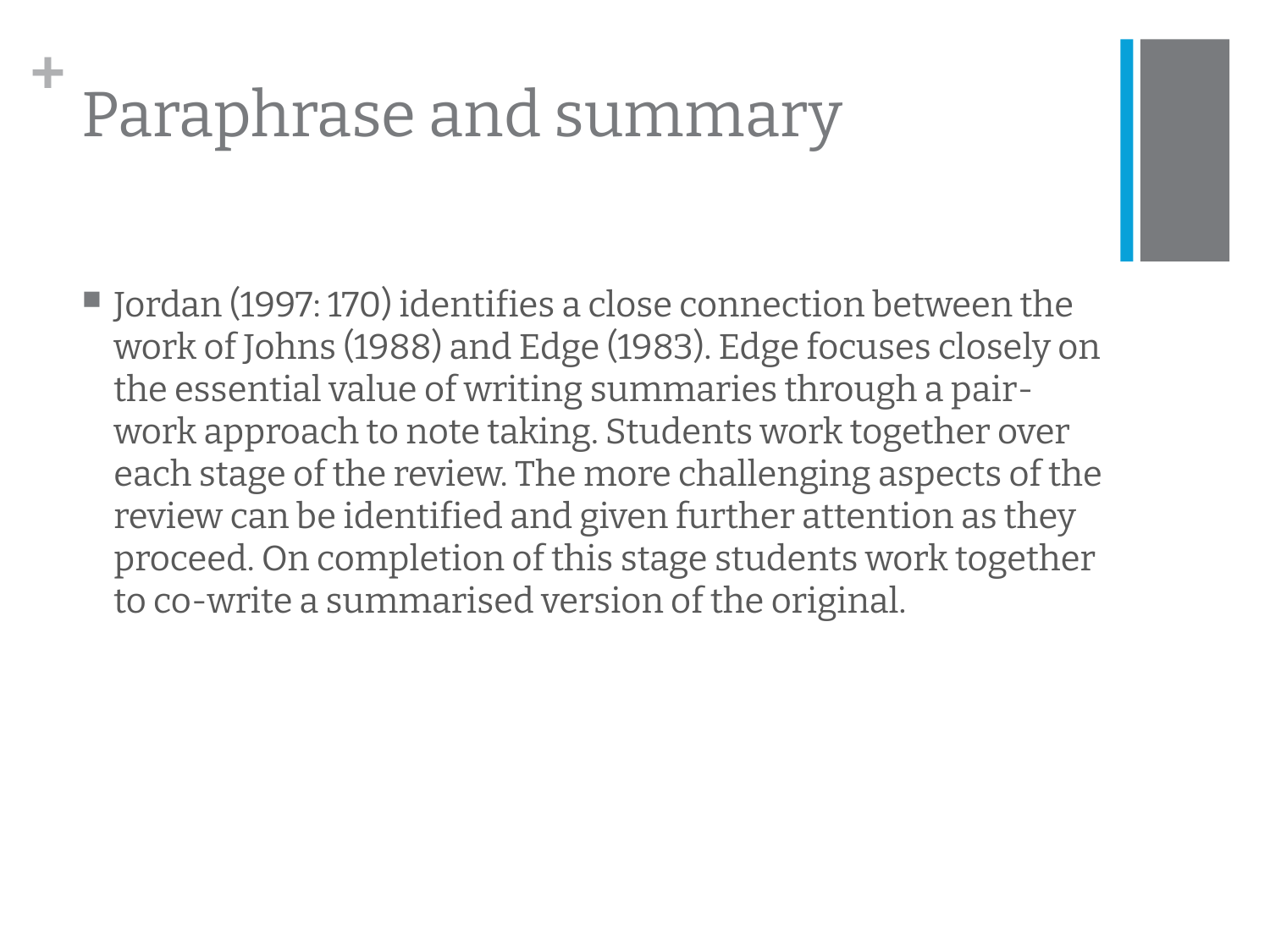

# Paraphrase and summary
Jordan (1997: 170) identifies a close connection between the work of Johns (1988) and Edge (1983). Edge focuses closely on the essential value of writing summaries through a pair-work approach to note taking. Students work together over each stage of the review. The more challenging aspects of the review can be identified and given further attention as they proceed. On completion of this stage students work together to co-write a summarised version of the original.